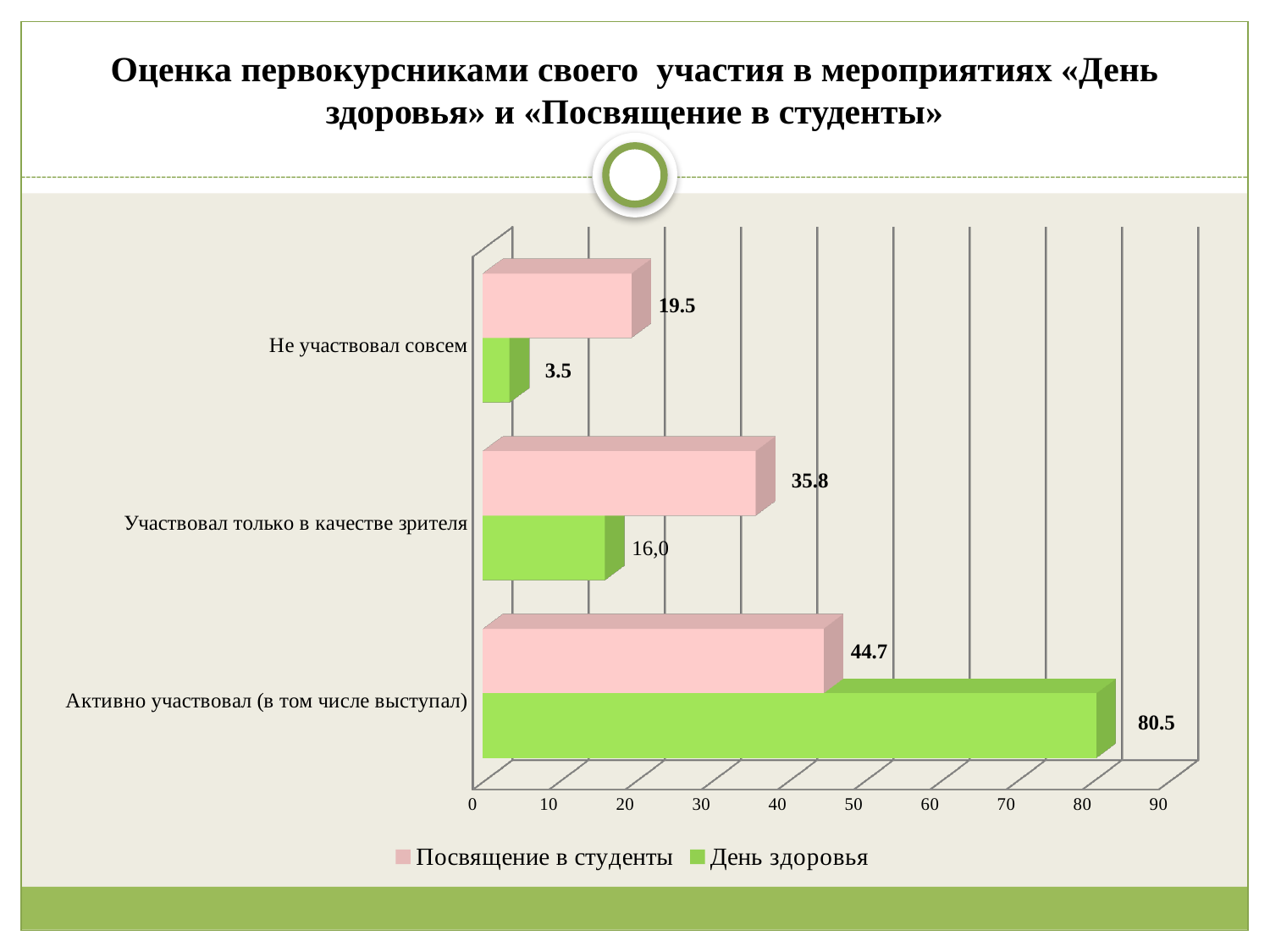

# Оценка первокурсниками своего  участия в мероприятиях «День здоровья» и «Посвящение в студенты»

[unsupported chart]